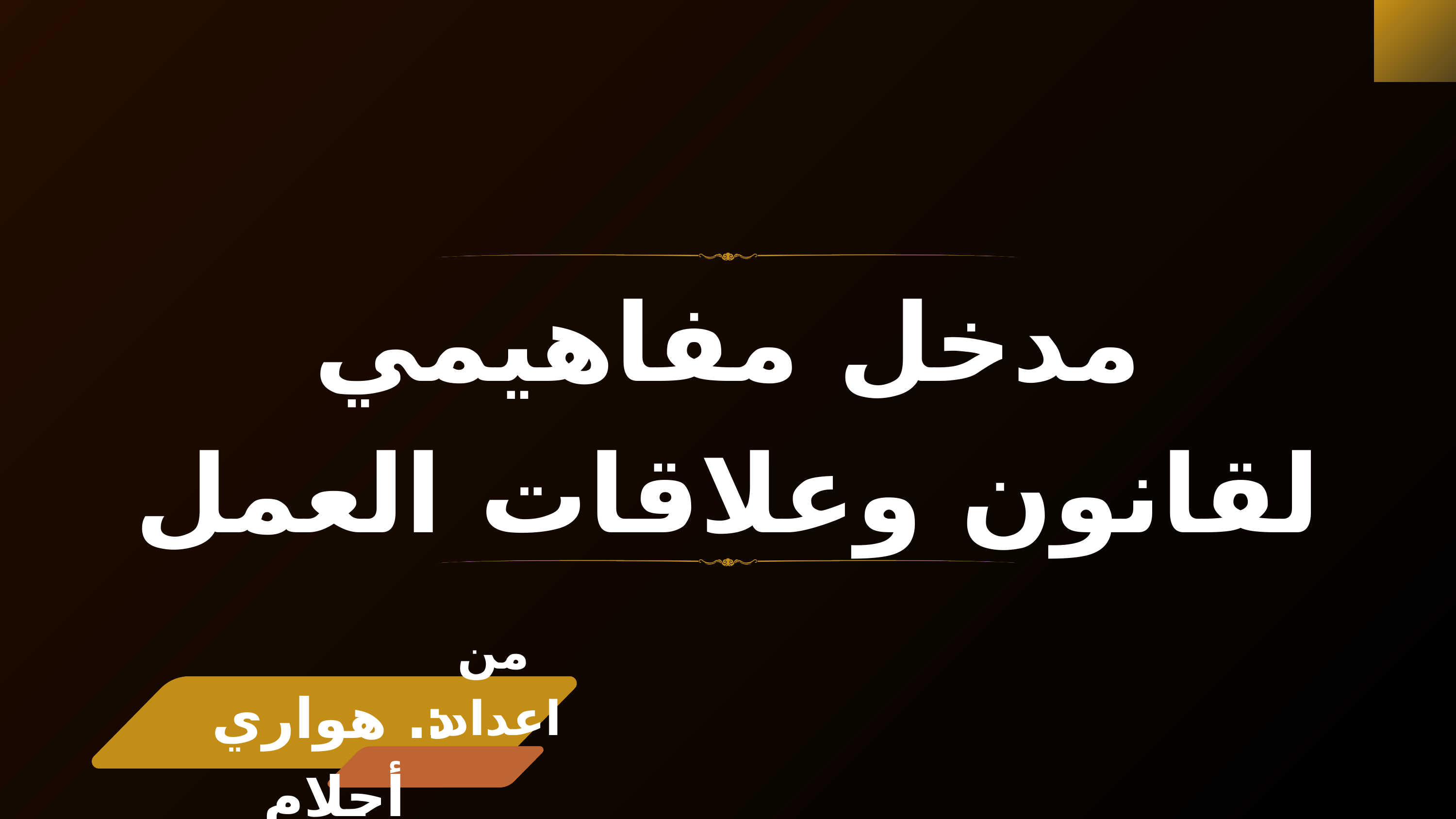

مدخل مفاهيمي لقانون وعلاقات العمل

من اعداد:
د. هواري أحلام